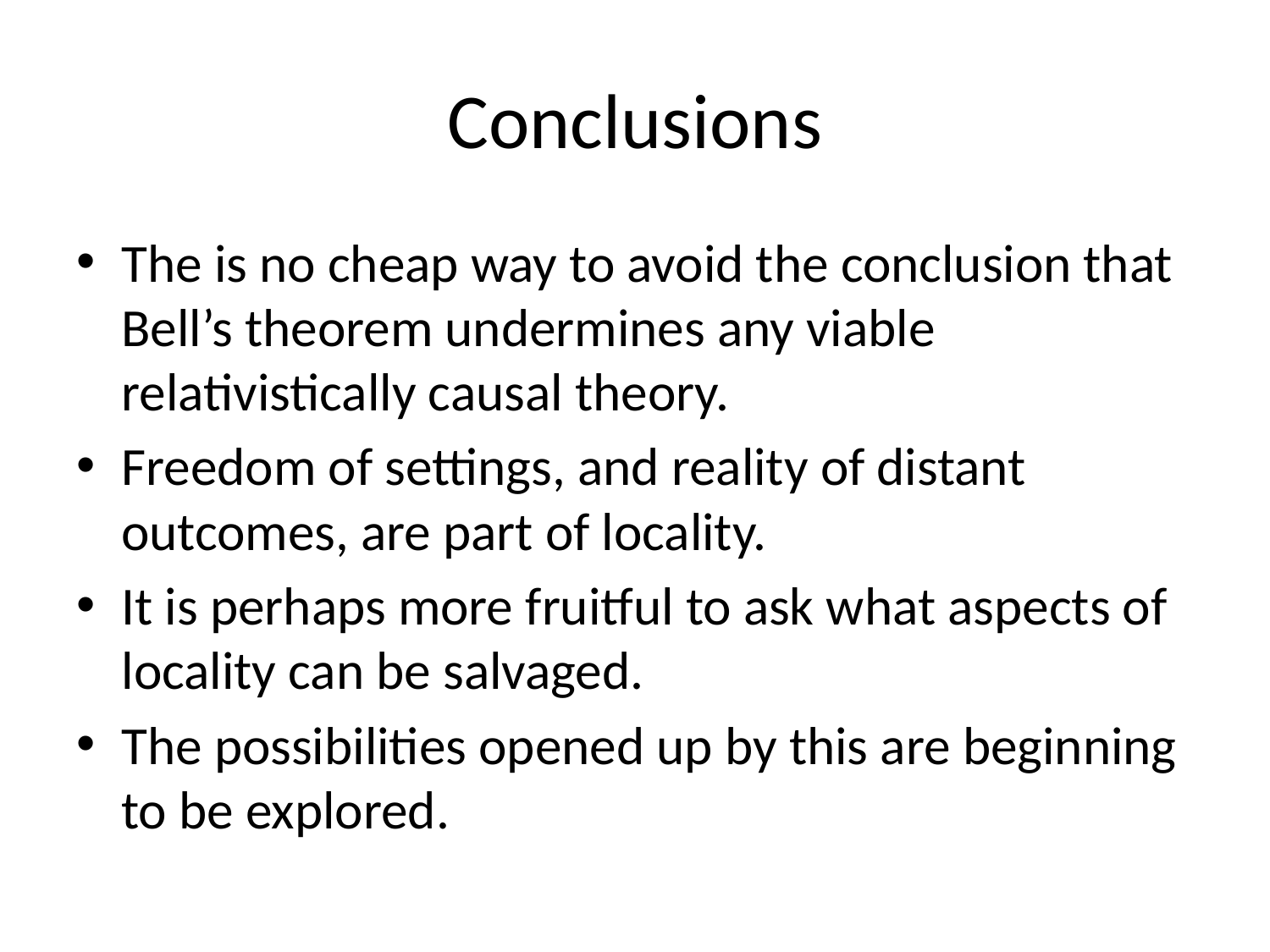

# Conclusions
The is no cheap way to avoid the conclusion that Bell’s theorem undermines any viable relativistically causal theory.
Freedom of settings, and reality of distant outcomes, are part of locality.
It is perhaps more fruitful to ask what aspects of locality can be salvaged.
The possibilities opened up by this are beginning to be explored.